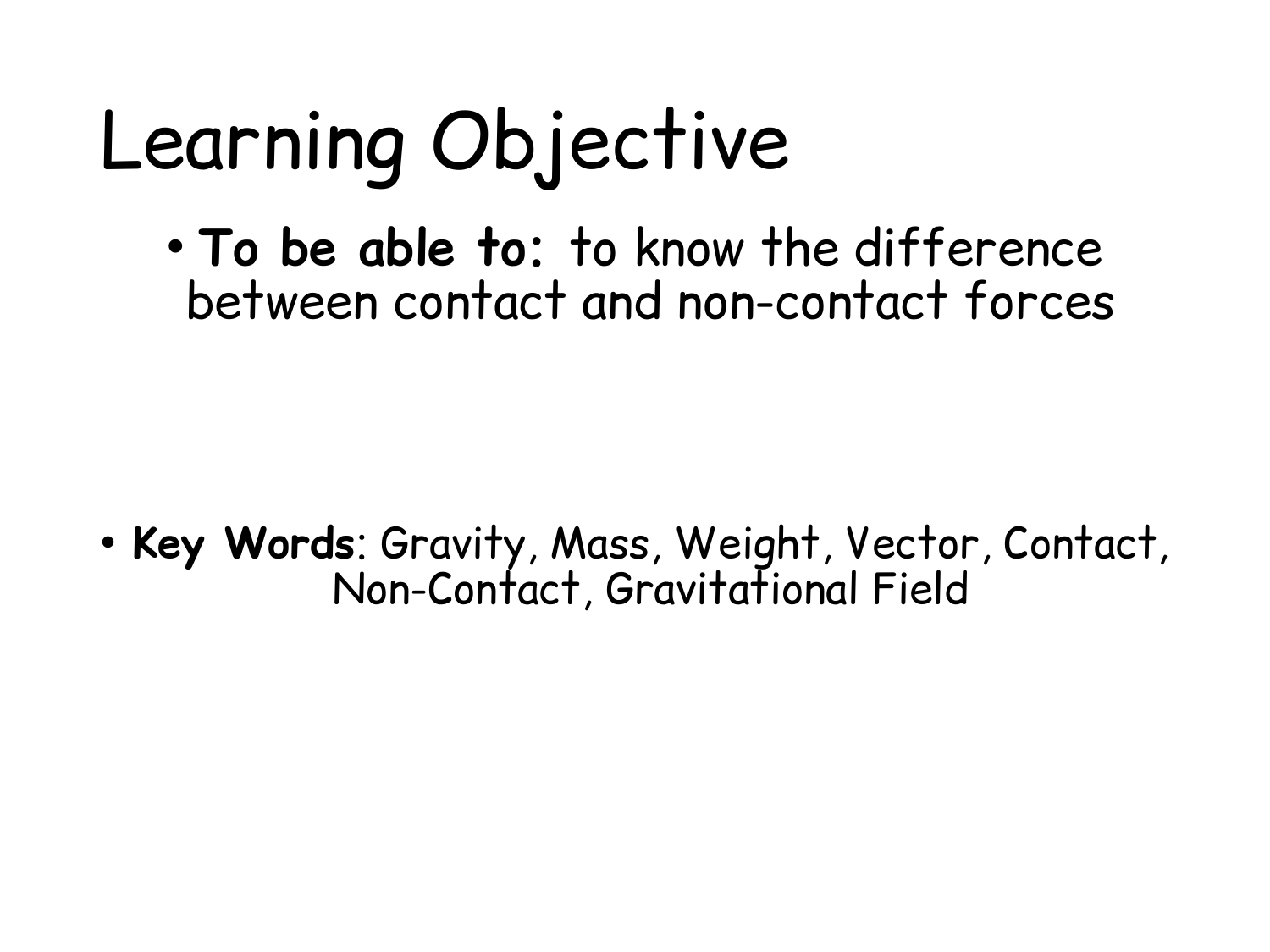

# Learning Objective
To be able to: to know the difference between contact and non-contact forces

Key Words: Gravity, Mass, Weight, Vector, Contact, Non-Contact, Gravitational Field